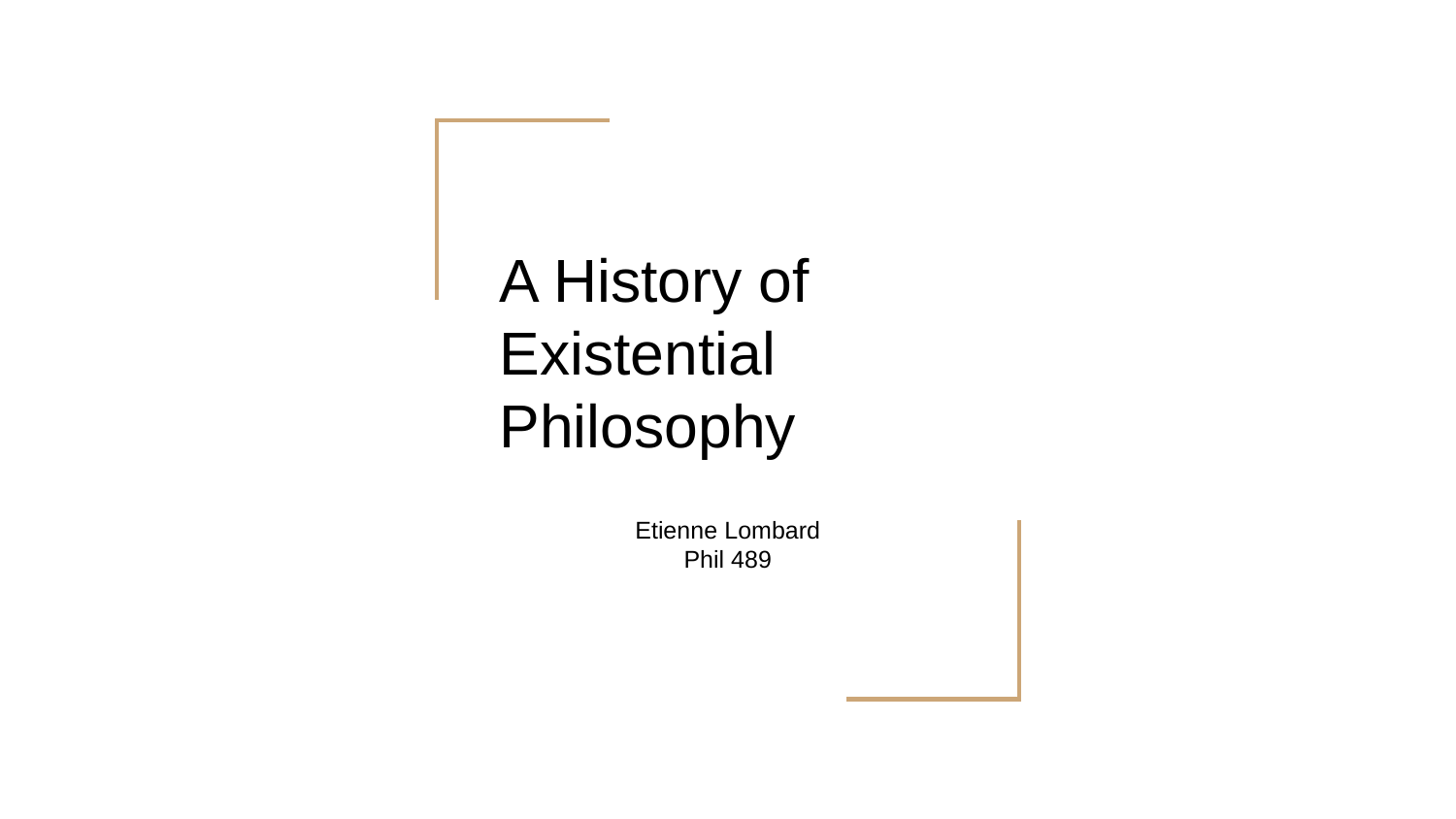

# A History of Existential Philosophy
Etienne Lombard
Phil 489